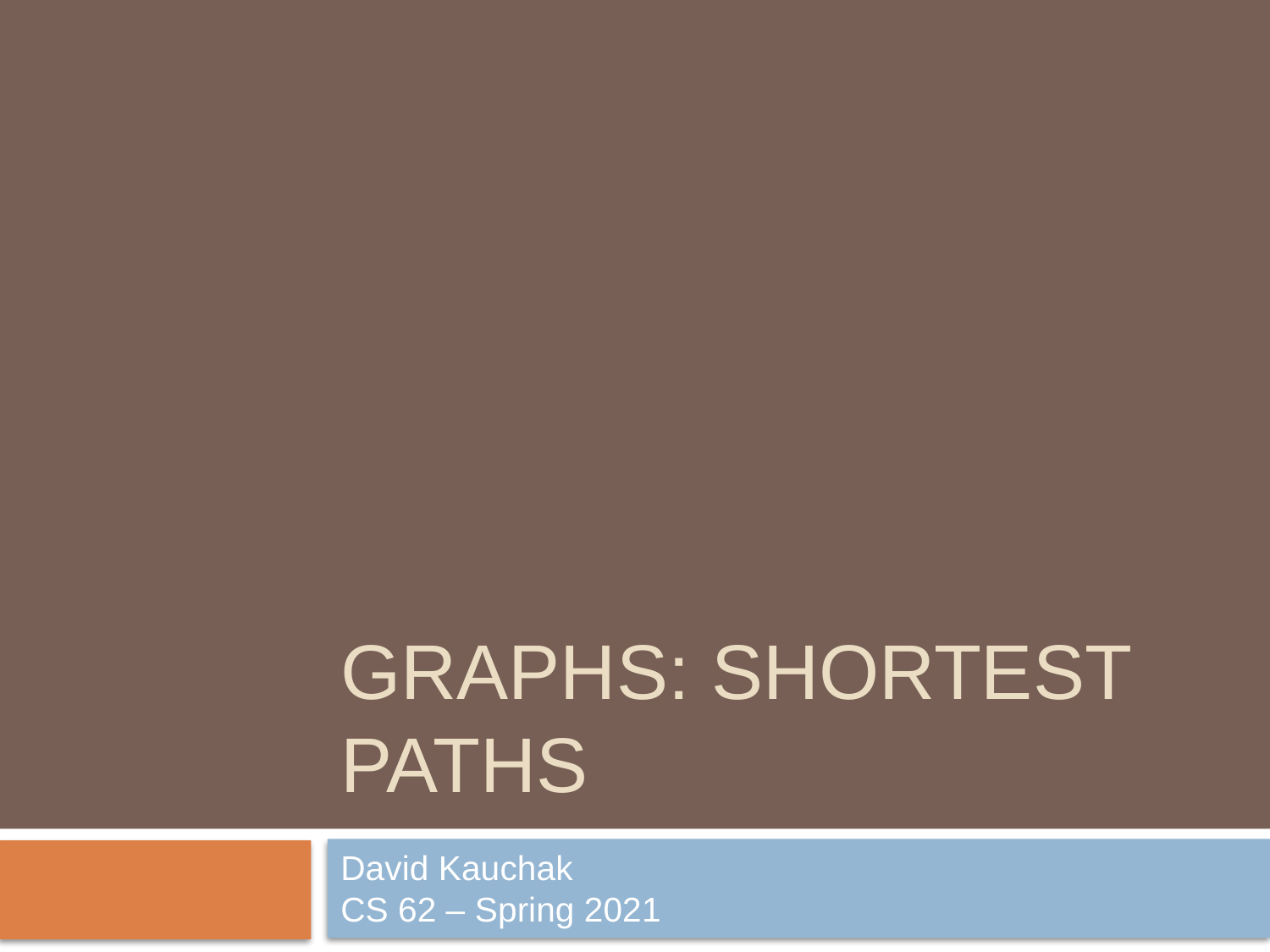

# graphs: shortest paths
David Kauchak
CS 62 – Spring 2021